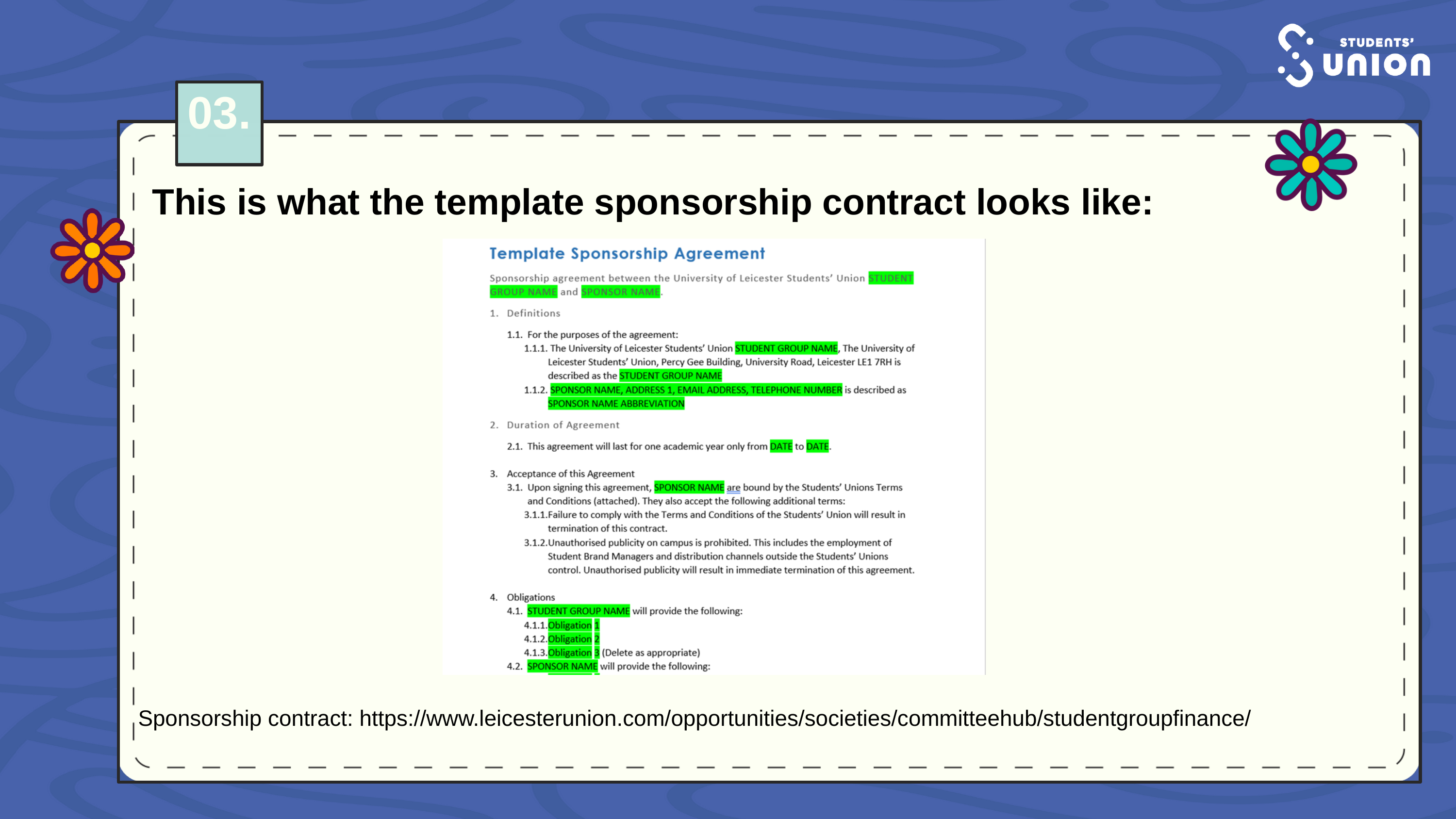

03.

This is what the template sponsorship contract looks like:

Sponsorship contract: https://www.leicesterunion.com/opportunities/societies/committeehub/studentgroupfinance/